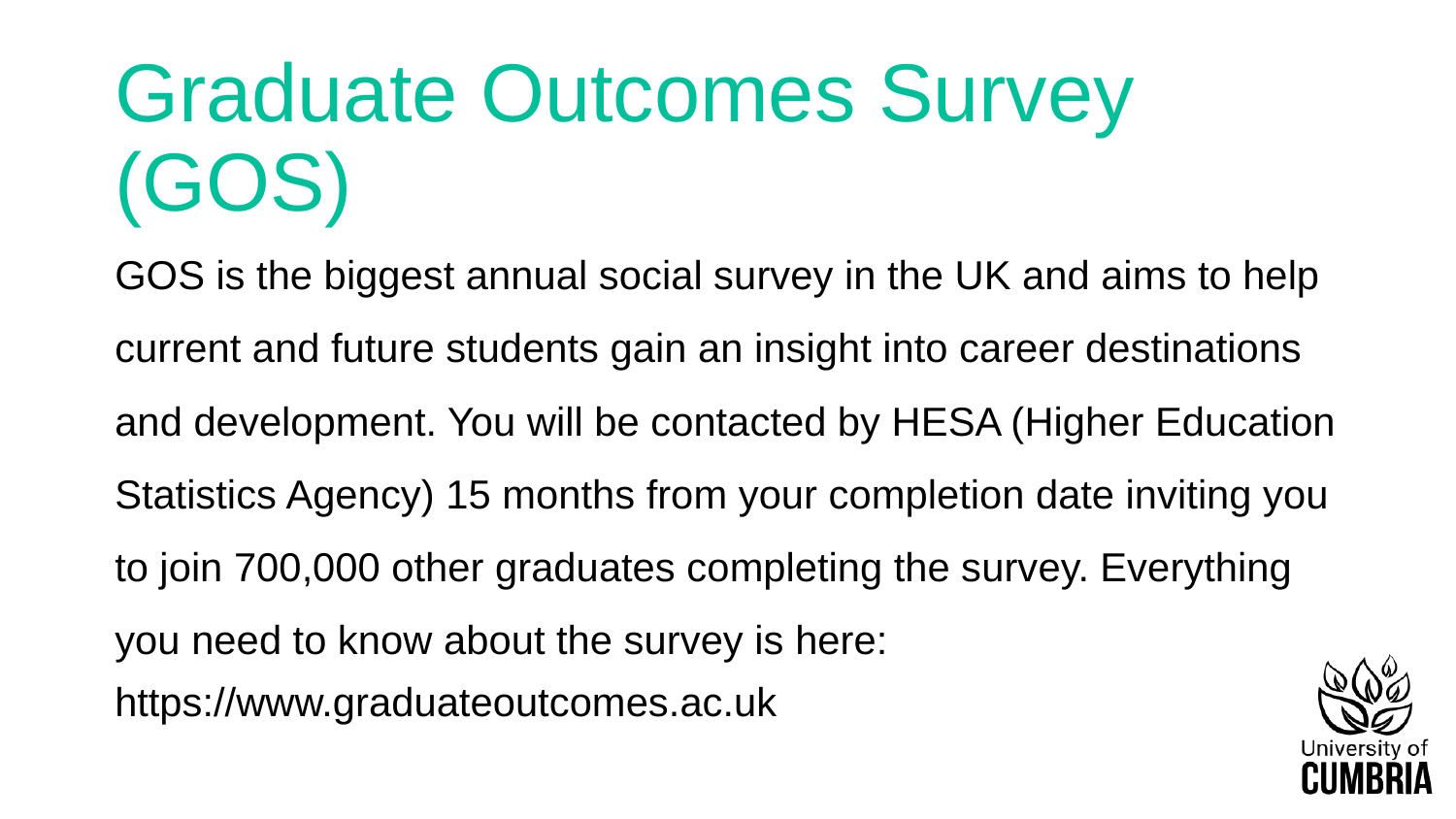

# Graduate Outcomes Survey (GOS)
GOS is the biggest annual social survey in the UK and aims to help current and future students gain an insight into career destinations and development. You will be contacted by HESA (Higher Education Statistics Agency) 15 months from your completion date inviting you to join 700,000 other graduates completing the survey. Everything you need to know about the survey is here:
https://www.graduateoutcomes.ac.uk